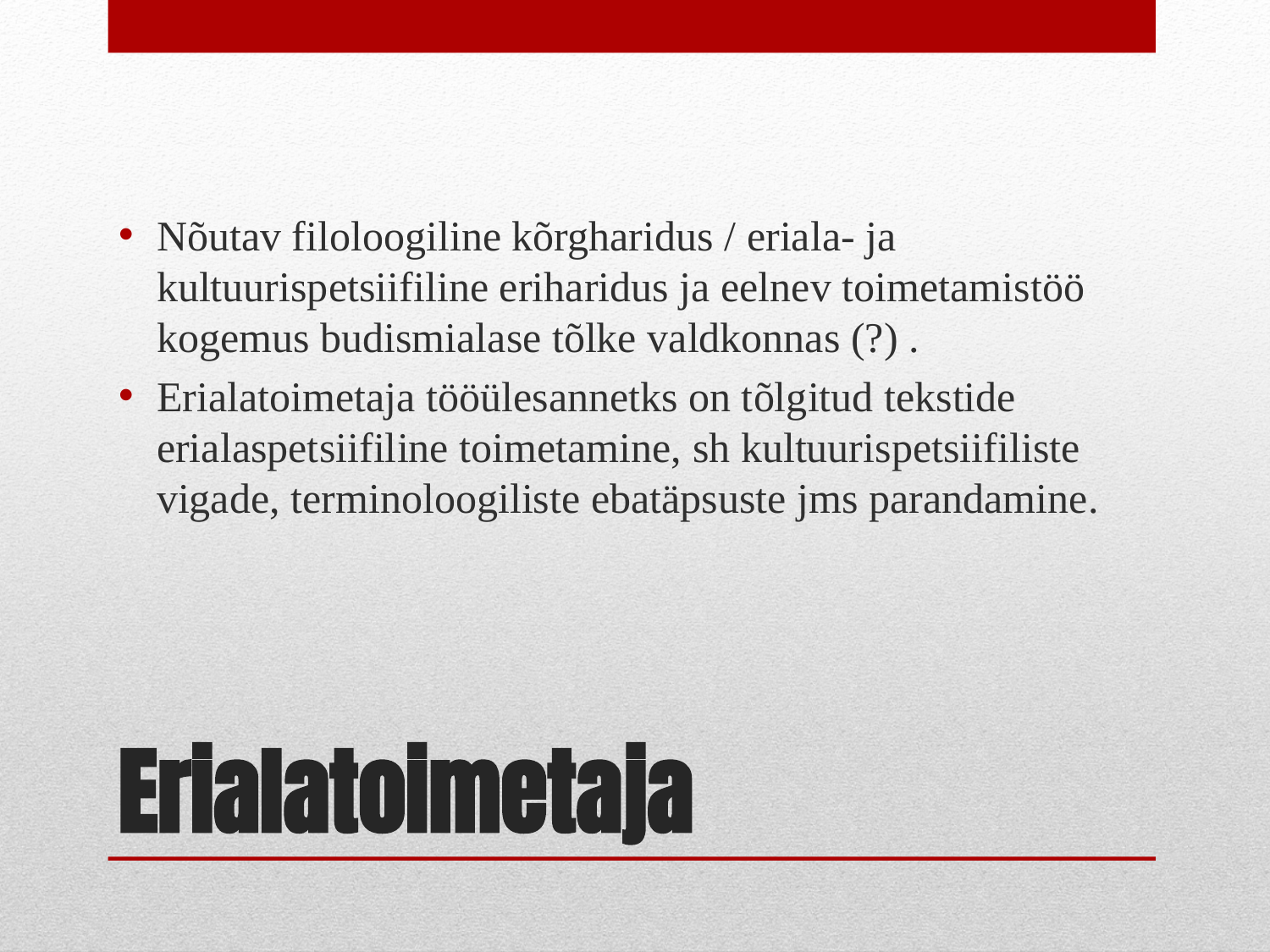

Nõutav filoloogiline kõrgharidus / eriala- ja kultuurispetsiifiline eriharidus ja eelnev toimetamistöö kogemus budismialase tõlke valdkonnas (?) .
Erialatoimetaja tööülesannetks on tõlgitud tekstide erialaspetsiifiline toimetamine, sh kultuurispetsiifiliste vigade, terminoloogiliste ebatäpsuste jms parandamine.
# Erialatoimetaja